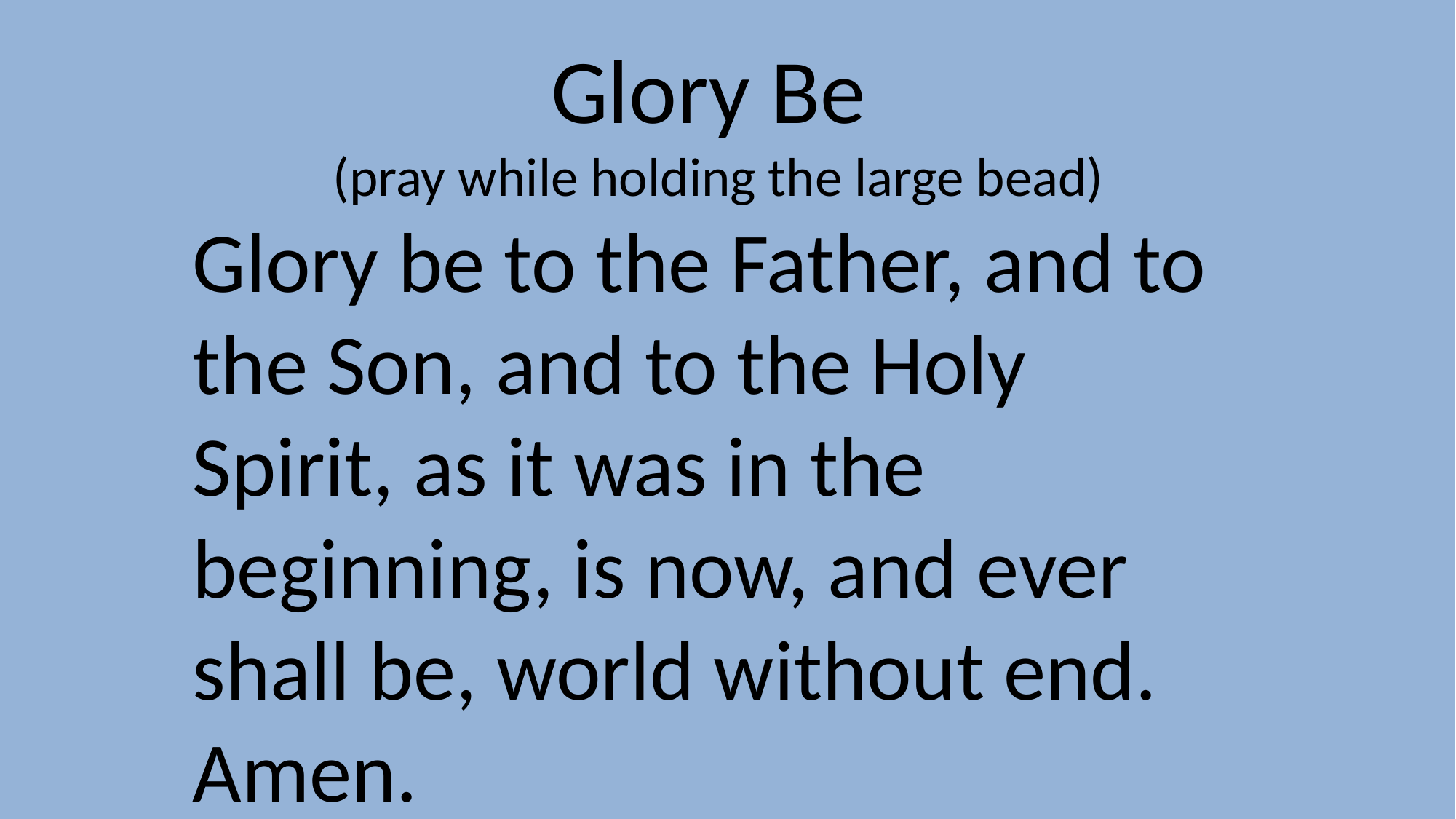

Glory Be
(pray while holding the large bead)
Glory be to the Father, and to the Son, and to the Holy Spirit, as it was in the beginning, is now, and ever shall be, world without end. Amen.